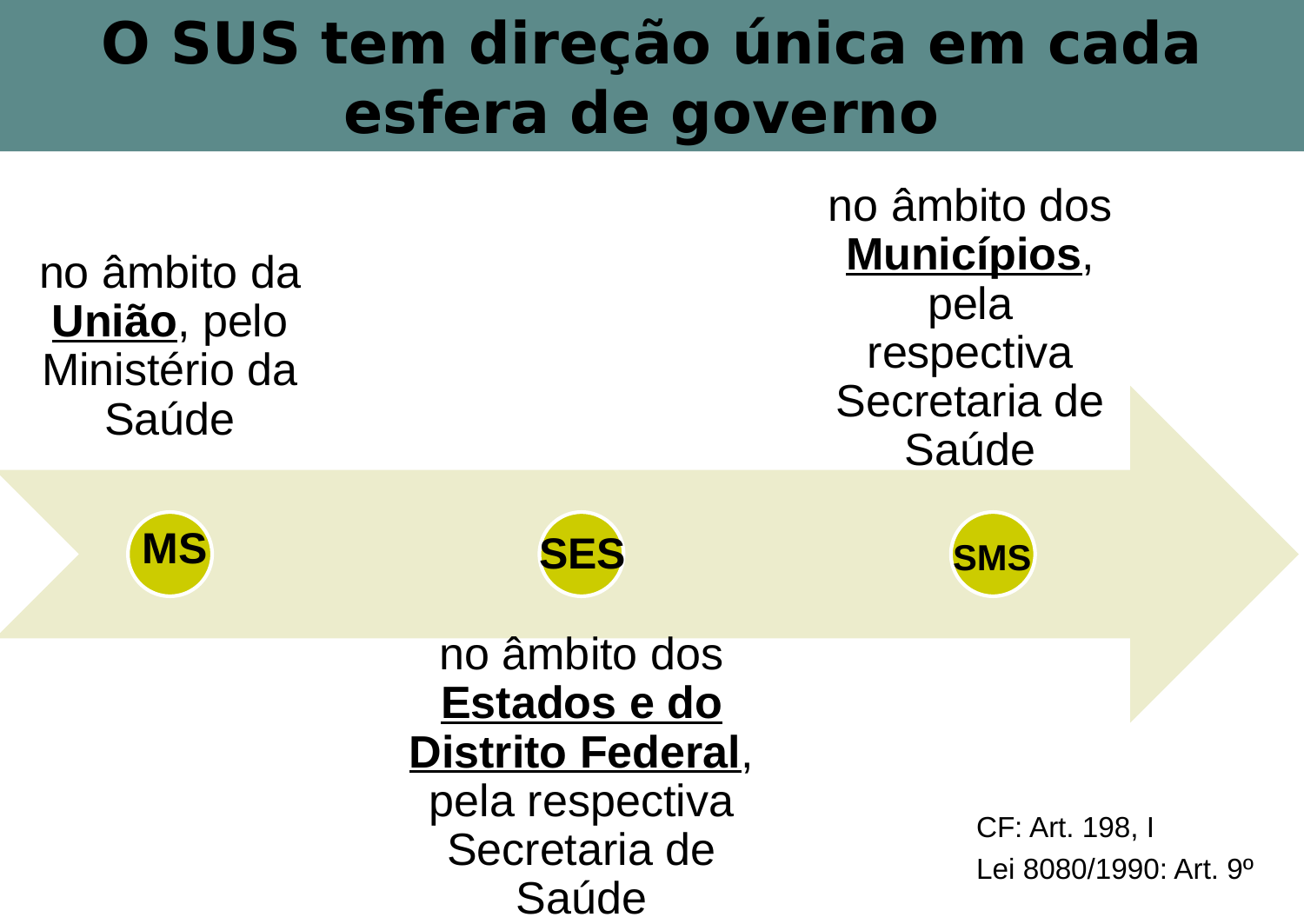

O SUS tem direção única em cada esfera de governo
no âmbito da União, pelo Ministério da Saúde
no âmbito dos Estados e do Distrito Federal, pela respectiva Secretaria de Saúde
no âmbito dos Municípios, pela respectiva Secretaria de Saúde
MS
SES
SMS

CF: Art. 198, I
Lei 8080/1990: Art. 9º